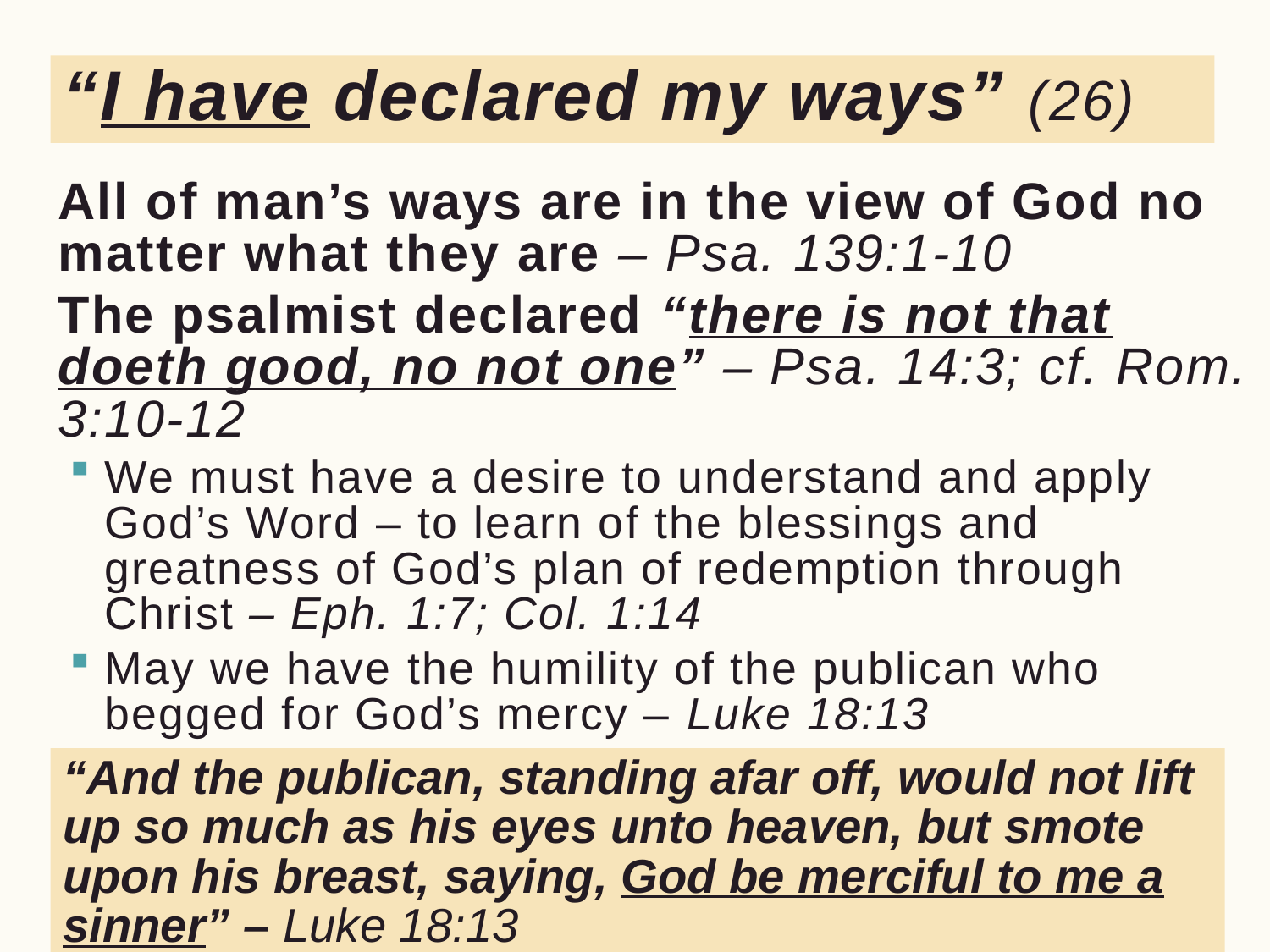

# “I have declared my ways” (26)
All of man’s ways are in the view of God no matter what they are – Psa. 139:1-10
The psalmist declared “there is not that doeth good, no not one” – Psa. 14:3; cf. Rom. 3:10-12
We must have a desire to understand and apply God’s Word – to learn of the blessings and greatness of God’s plan of redemption through Christ – Eph. 1:7; Col. 1:14
May we have the humility of the publican who begged for God’s mercy – Luke 18:13

“And the publican, standing afar off, would not lift up so much as his eyes unto heaven, but smote upon his breast, saying, God be merciful to me a sinner” – Luke 18:13
9